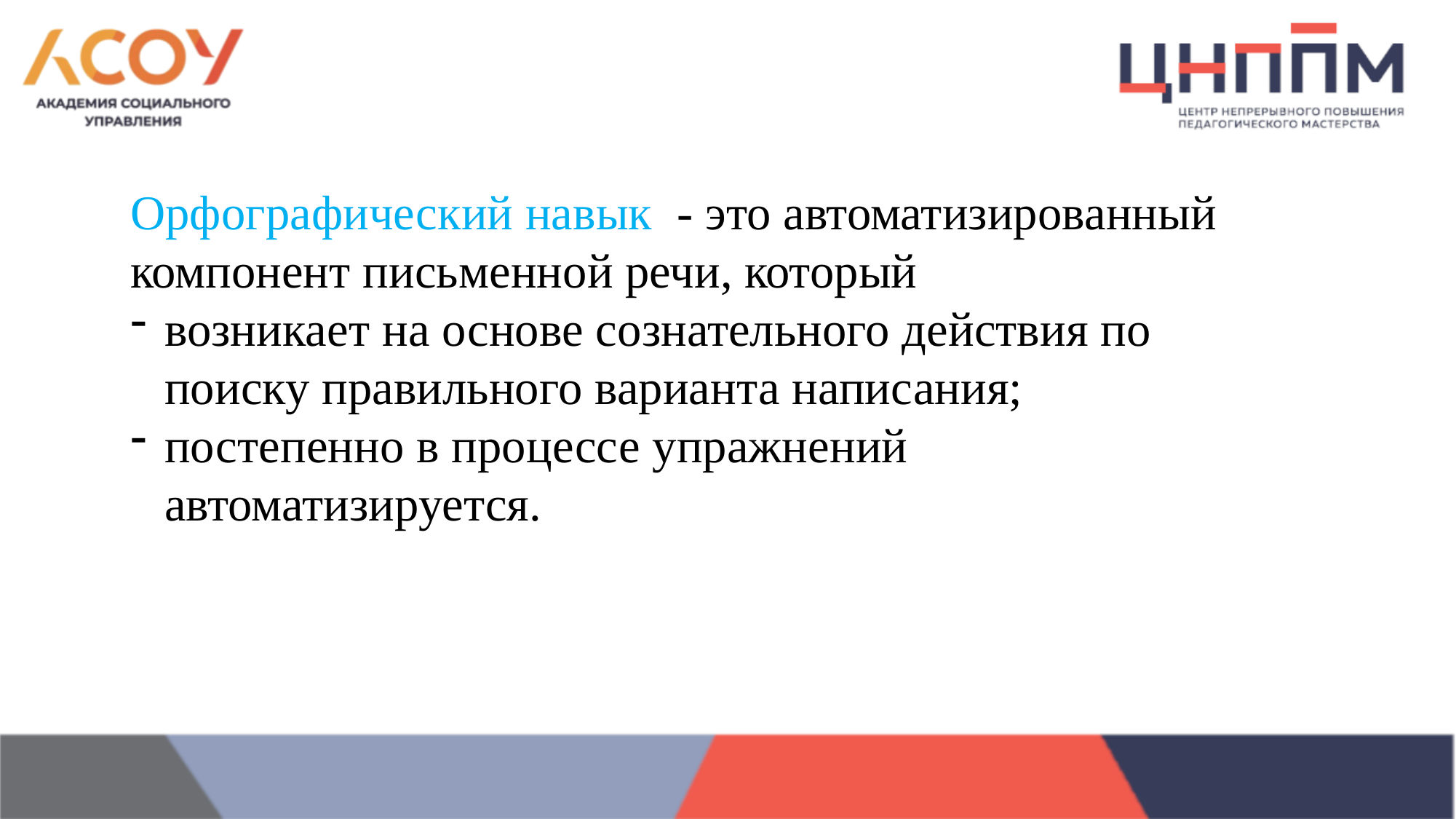

Орфографический навык  - это автоматизированный компонент письменной речи, который
возникает на основе сознательного действия по поиску правильного варианта написания;
постепенно в процессе упражнений автоматизируется.